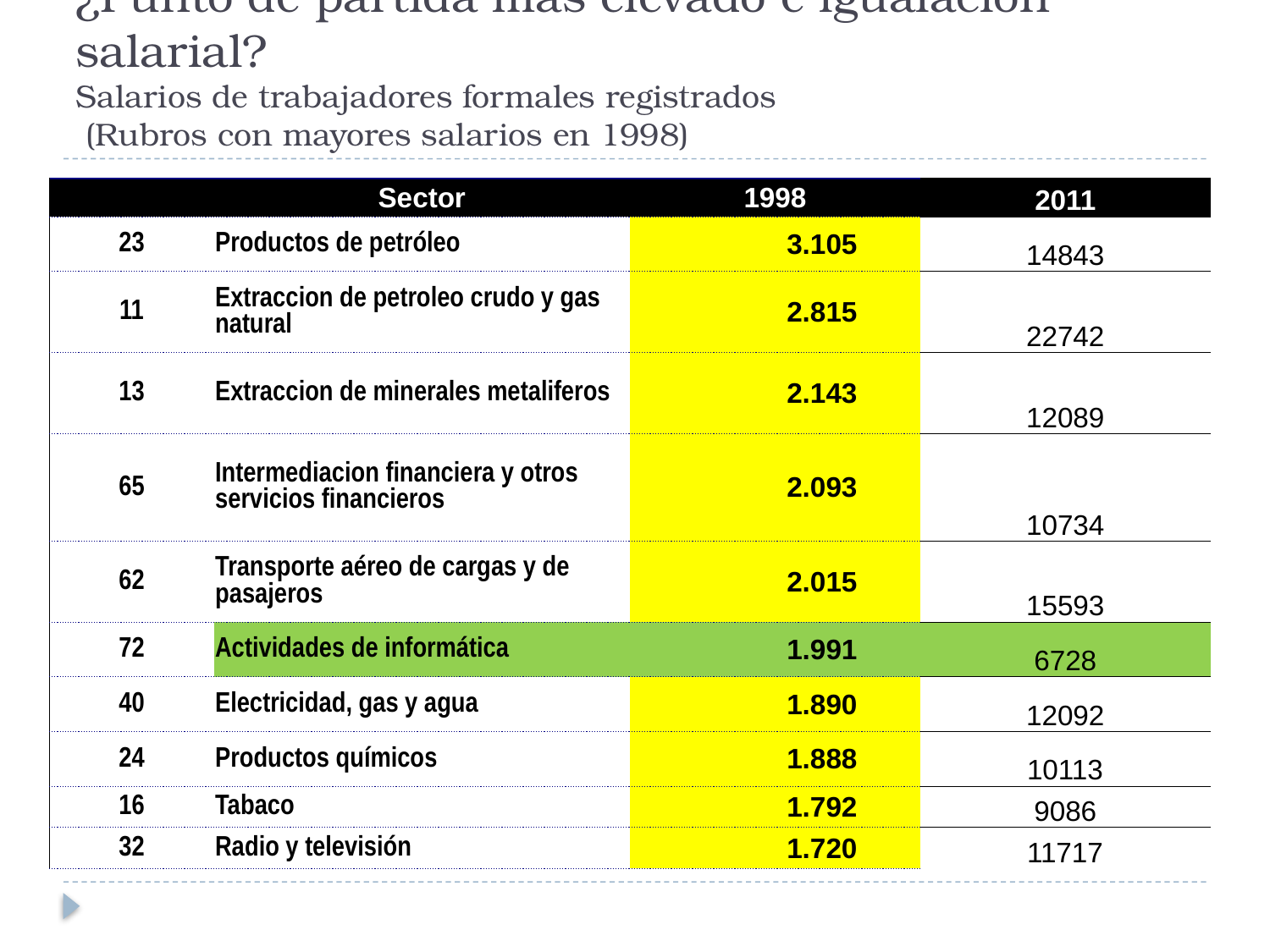

# ¿Punto de partida más elevado e igualación salarial? Salarios de trabajadores formales registrados (Rubros con mayores salarios en 1998)
|  | Sector | 1998 | 2011 |
| --- | --- | --- | --- |
| 23 | Productos de petróleo | 3.105 | 14843 |
| 11 | Extraccion de petroleo crudo y gas natural | 2.815 | 22742 |
| 13 | Extraccion de minerales metaliferos | 2.143 | 12089 |
| 65 | Intermediacion financiera y otros servicios financieros | 2.093 | 10734 |
| 62 | Transporte aéreo de cargas y de pasajeros | 2.015 | 15593 |
| 72 | Actividades de informática | 1.991 | 6728 |
| 40 | Electricidad, gas y agua | 1.890 | 12092 |
| 24 | Productos químicos | 1.888 | 10113 |
| 16 | Tabaco | 1.792 | 9086 |
| 32 | Radio y televisión | 1.720 | 11717 |